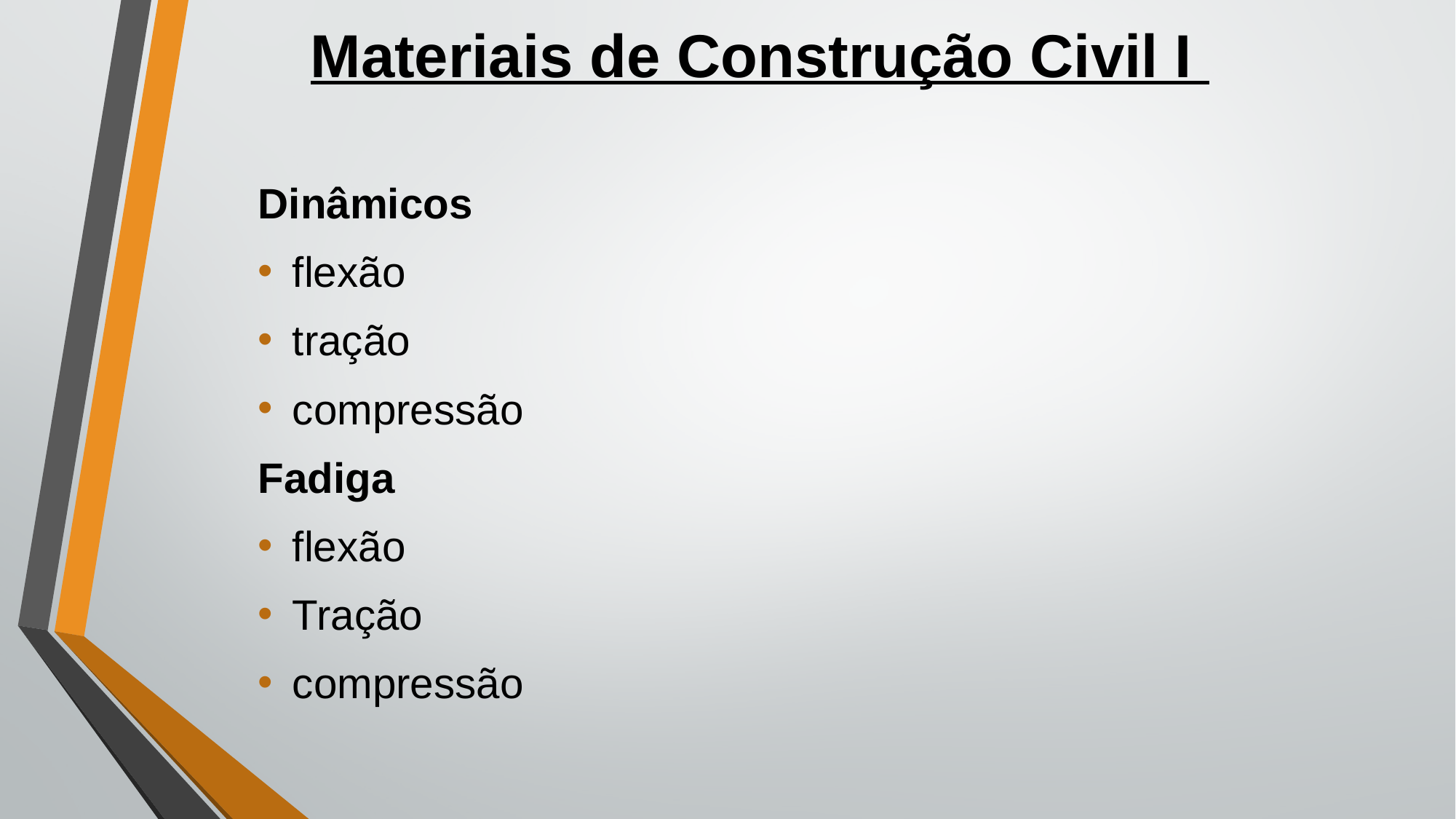

# Materiais de Construção Civil I

Dinâmicos
flexão
tração
compressão
Fadiga
flexão
Tração
compressão